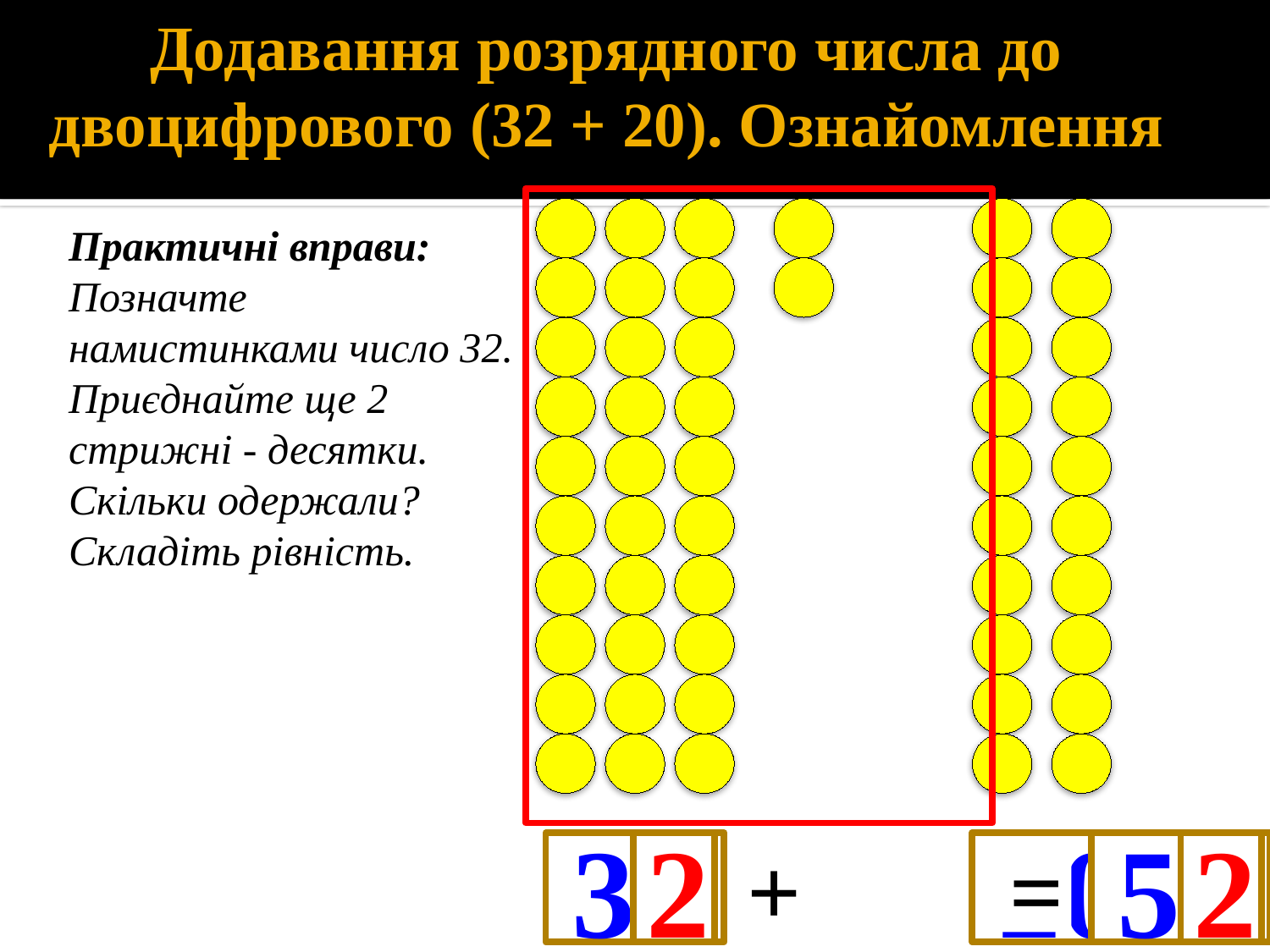

# Додавання розрядного числа до двоцифрового (32 + 20). Ознайомлення

Практичні вправи:
Позначте намистинками число 32.
Приєднайте ще 2 стрижні - десятки.
Скільки одержали?
Складіть рівність.

30
2
20
50
2
+
=